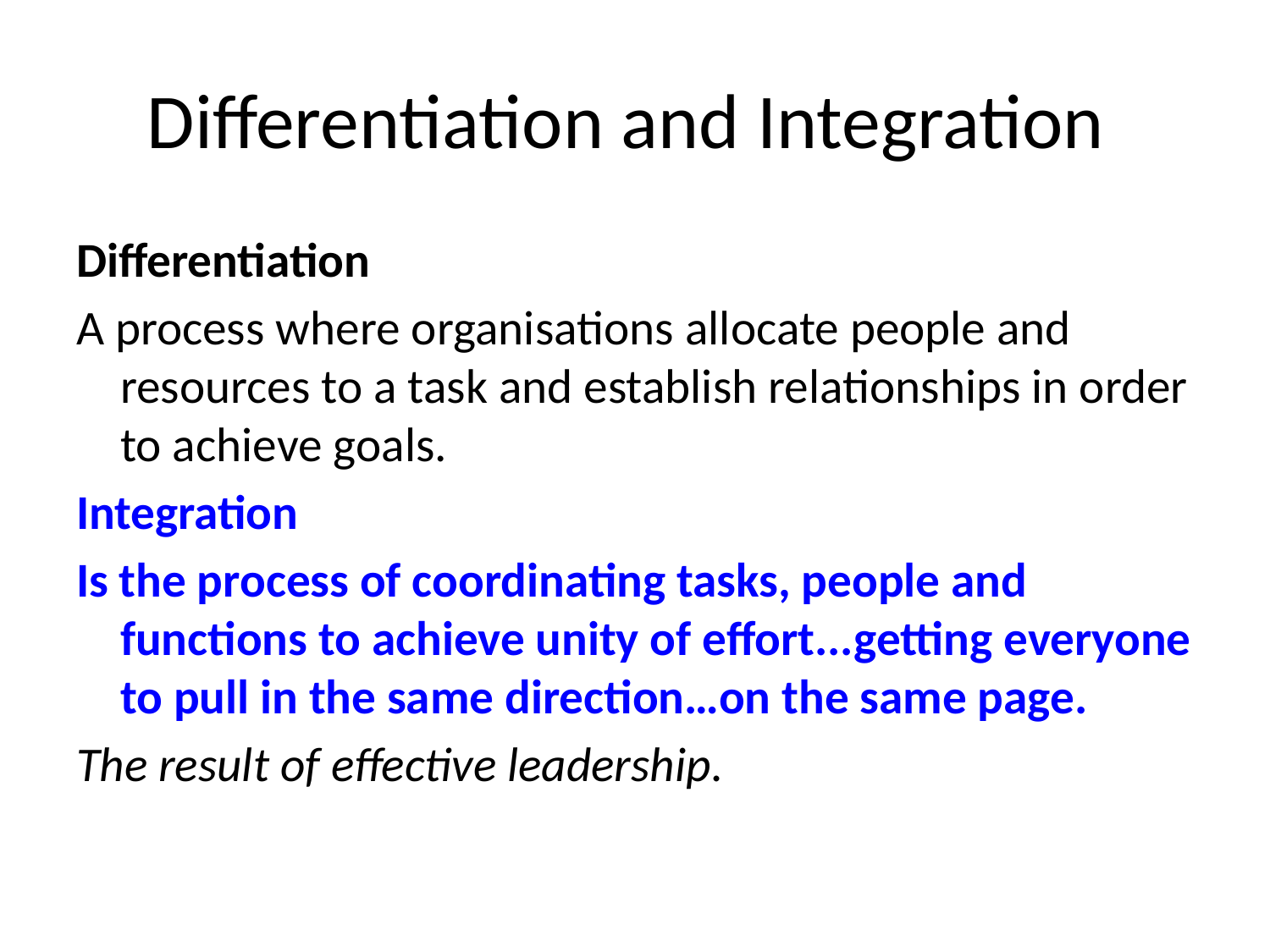

# Differentiation and Integration
Differentiation
A process where organisations allocate people and resources to a task and establish relationships in order to achieve goals.
Integration
Is the process of coordinating tasks, people and functions to achieve unity of effort...getting everyone to pull in the same direction…on the same page.
The result of effective leadership.